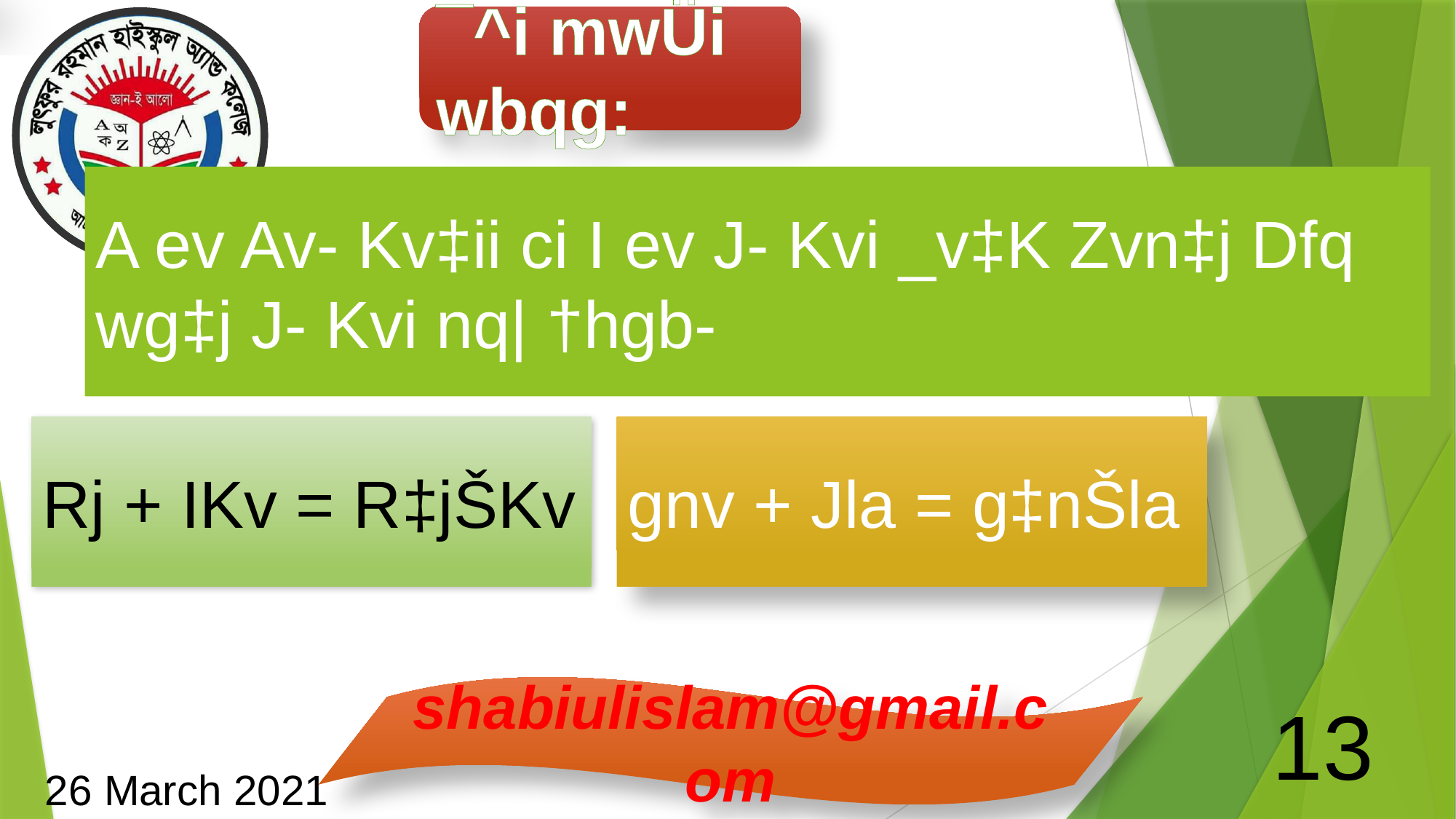

¯^i mwÜi wbqg:
A ev Av- Kv‡ii ci I ev J- Kvi _v‡K Zvn‡j Dfq wg‡j J- Kvi nq| †hgb-
Rj + IKv = R‡jŠKv
gnv + Jla = g‡nŠla
13
26 March 2021